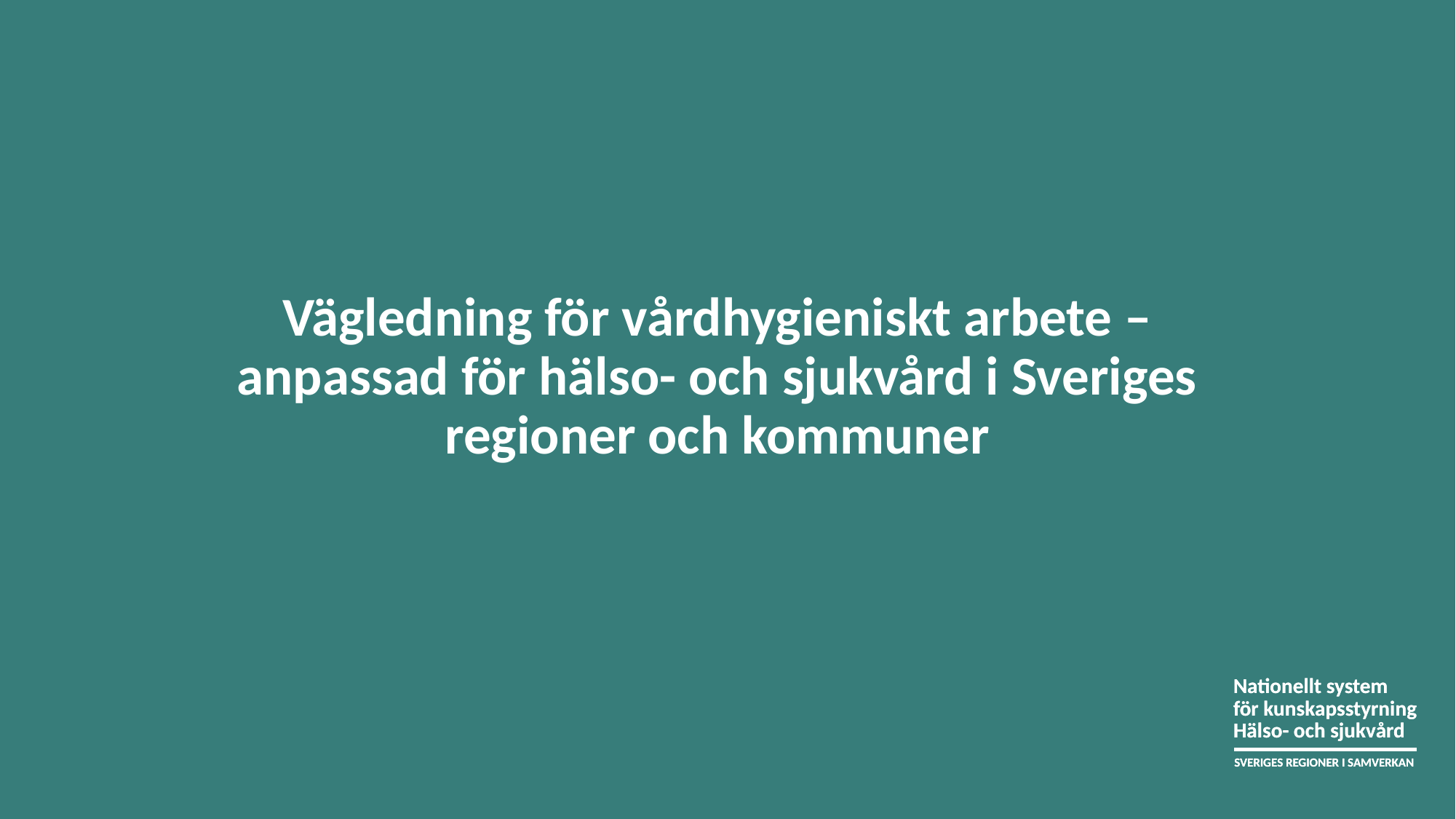

Vägledning för vårdhygieniskt arbete – anpassad för hälso- och sjukvård i Sveriges regioner och kommuner